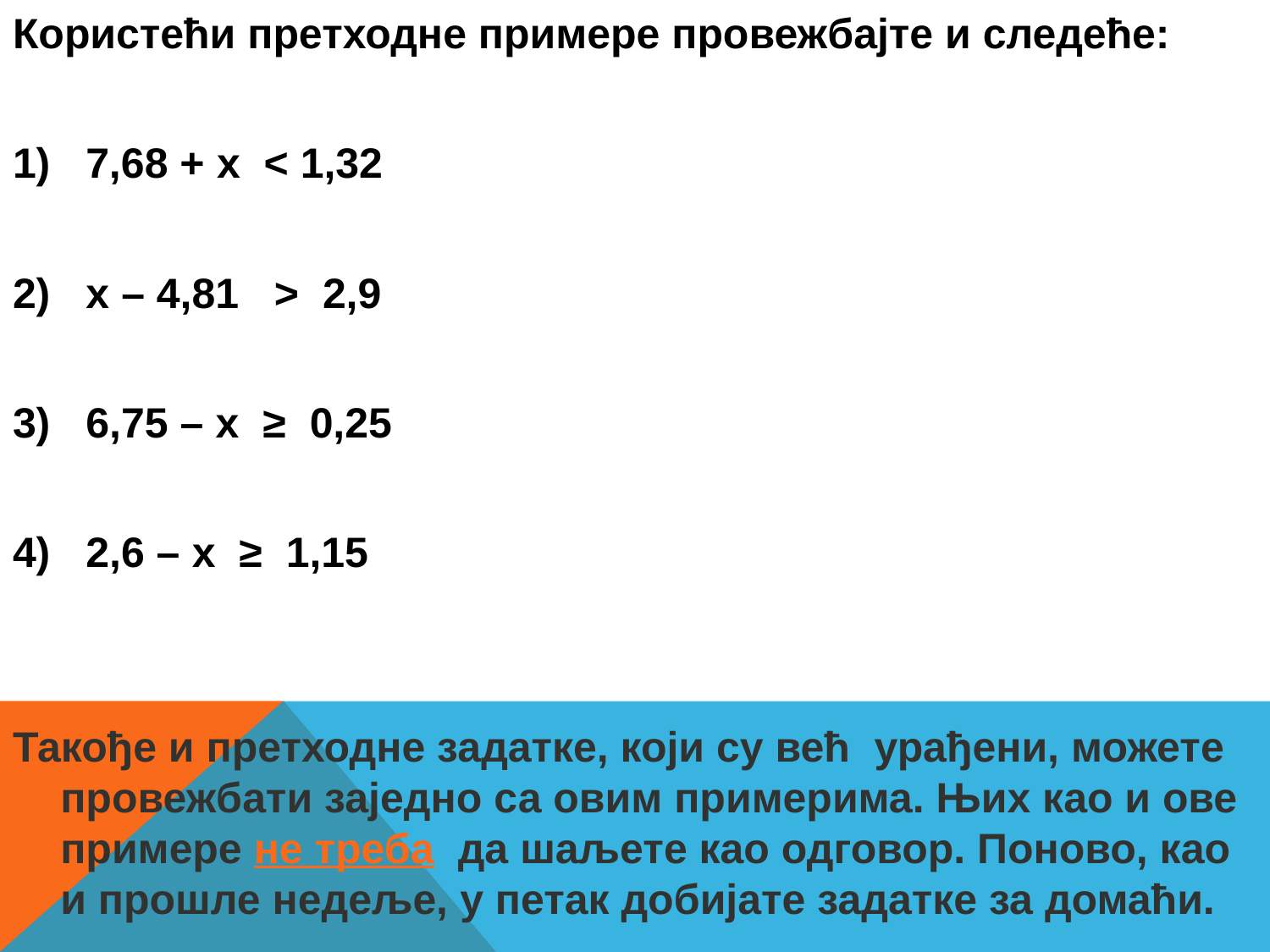

Користећи претходне примере провежбајте и следеће:

1)   7,68 + x  < 1,32

2)   x – 4,81   >  2,9

3)   6,75 – x  ≥  0,25

4)   2,6 – x  ≥  1,15

Такође и претходне задатке, који су већ  урaђени, можете провежбати заједно са овим примерима. Њих као и ове примере не треба  да шаљете као одговор. Поново, као и прошле недеље, у петак добијате задатке за домаћи.